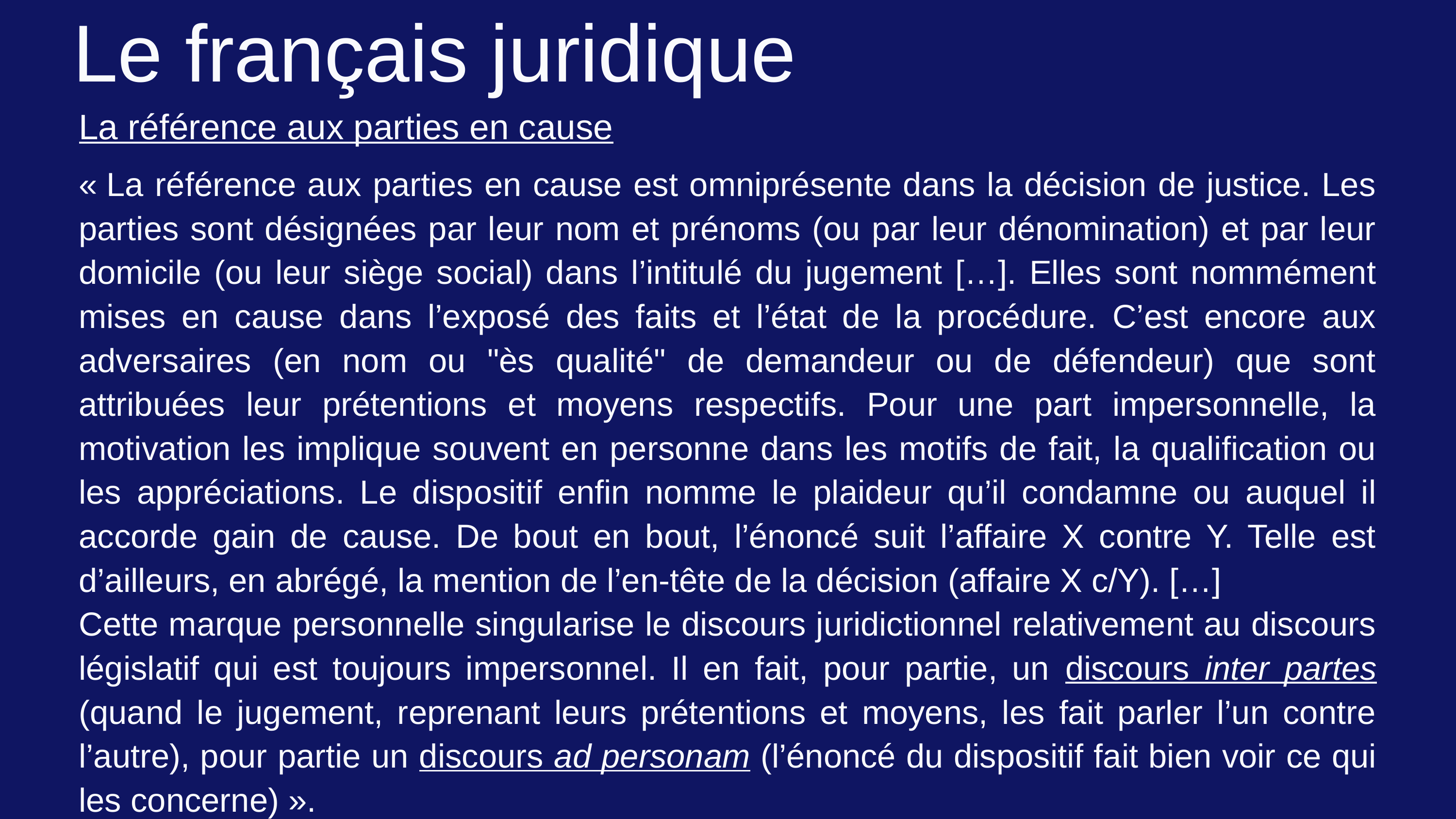

Le français juridique
La référence aux parties en cause
« La référence aux parties en cause est omniprésente dans la décision de justice. Les parties sont désignées par leur nom et prénoms (ou par leur dénomination) et par leur domicile (ou leur siège social) dans l’intitulé du jugement […]. Elles sont nommément mises en cause dans l’exposé des faits et l’état de la procédure. C’est encore aux adversaires (en nom ou "ès qualité" de demandeur ou de défendeur) que sont attribuées leur prétentions et moyens respectifs. Pour une part impersonnelle, la motivation les implique souvent en personne dans les motifs de fait, la qualification ou les appréciations. Le dispositif enfin nomme le plaideur qu’il condamne ou auquel il accorde gain de cause. De bout en bout, l’énoncé suit l’affaire X contre Y. Telle est d’ailleurs, en abrégé, la mention de l’en-tête de la décision (affaire X c/Y). […]
Cette marque personnelle singularise le discours juridictionnel relativement au discours législatif qui est toujours impersonnel. Il en fait, pour partie, un discours inter partes (quand le jugement, reprenant leurs prétentions et moyens, les fait parler l’un contre l’autre), pour partie un discours ad personam (l’énoncé du dispositif fait bien voir ce qui les concerne) ».
Cornu, Linguistique juridique, p. 351.